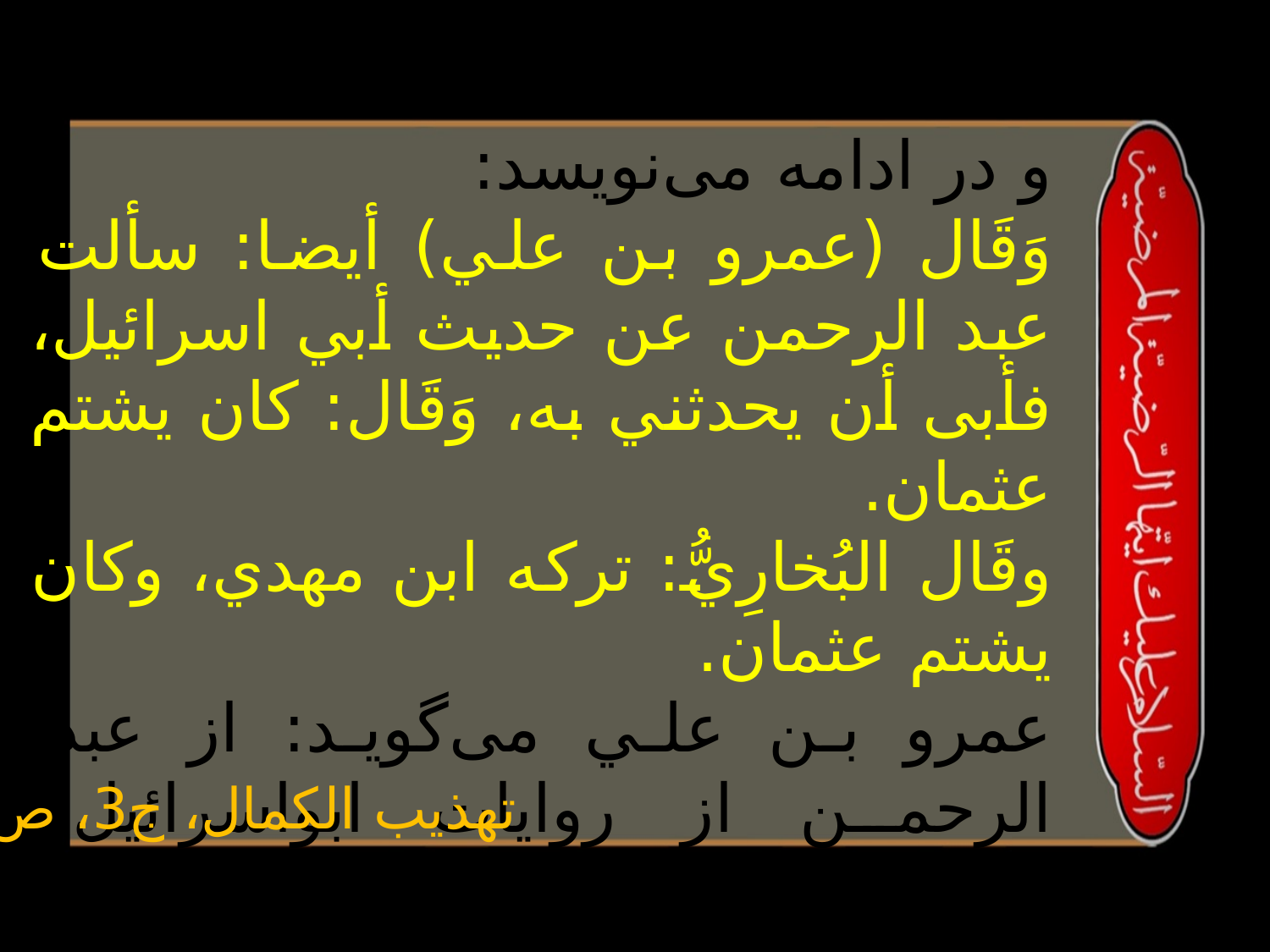

و در ادامه مى‌نويسد:
وَقَال (عمرو بن علي) أيضا: سألت عبد الرحمن عن حديث أبي اسرائيل، فأبى أن يحدثني به، وَقَال: كان يشتم عثمان.
وقَال البُخارِيُّ: تركه ابن مهدي، وكان يشتم عثمان.
عمرو بن علي مى‌گويد: از عبد الرحمن از روايات ابواسرائيل پرسيدم تا برايم نقل نمايد، به سخنم توجهى نكرد و گفت: ابواسرائيل (اسماعيل بن خليفه) از عثمان بدگويى مى‌كرد.
تهذیب الکمال، ج3، ص79